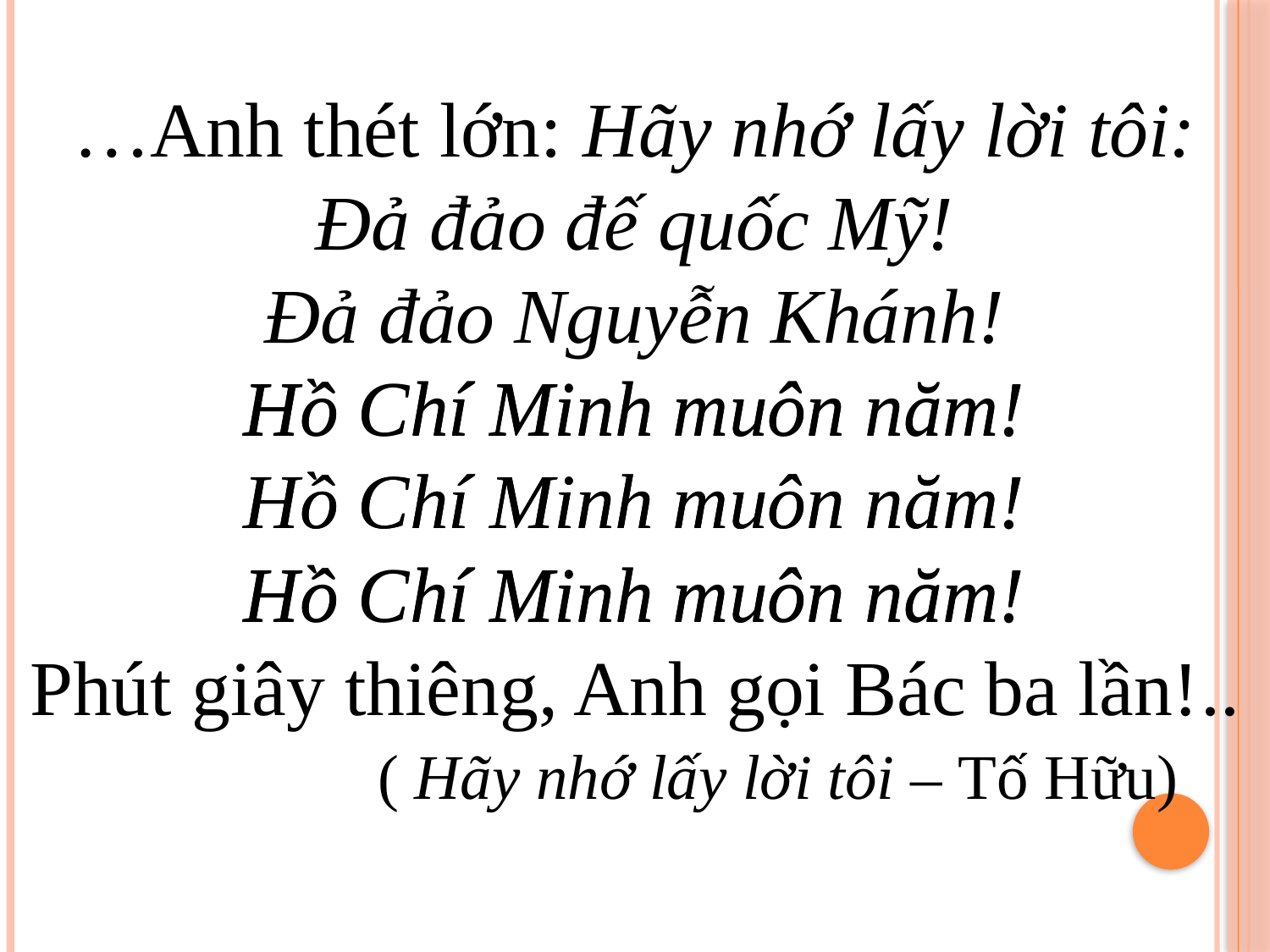

…Anh thét lớn: Hãy nhớ lấy lời tôi:
Đả đảo đế quốc Mỹ!
Đả đảo Nguyễn Khánh!
Hồ Chí Minh muôn năm!
Hồ Chí Minh muôn năm!
Hồ Chí Minh muôn năm!
Phút giây thiêng, Anh gọi Bác ba lần!..
Hồ Chí Minh muôn năm!
Hồ Chí Minh muôn năm!
Hồ Chí Minh muôn năm!
( Hãy nhớ lấy lời tôi – Tố Hữu)